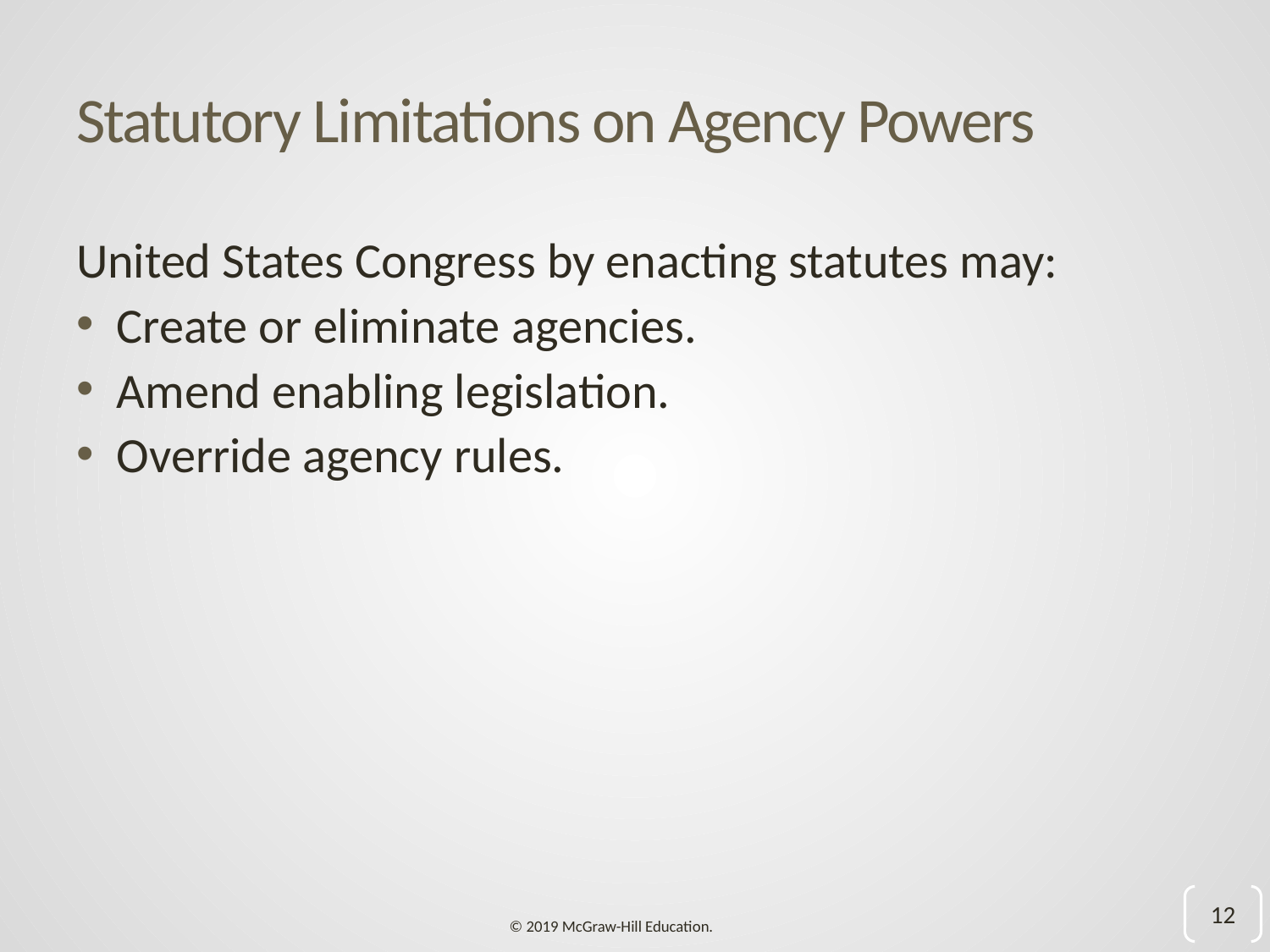

# Statutory Limitations on Agency Powers
United States Congress by enacting statutes may:
Create or eliminate agencies.
Amend enabling legislation.
Override agency rules.
12